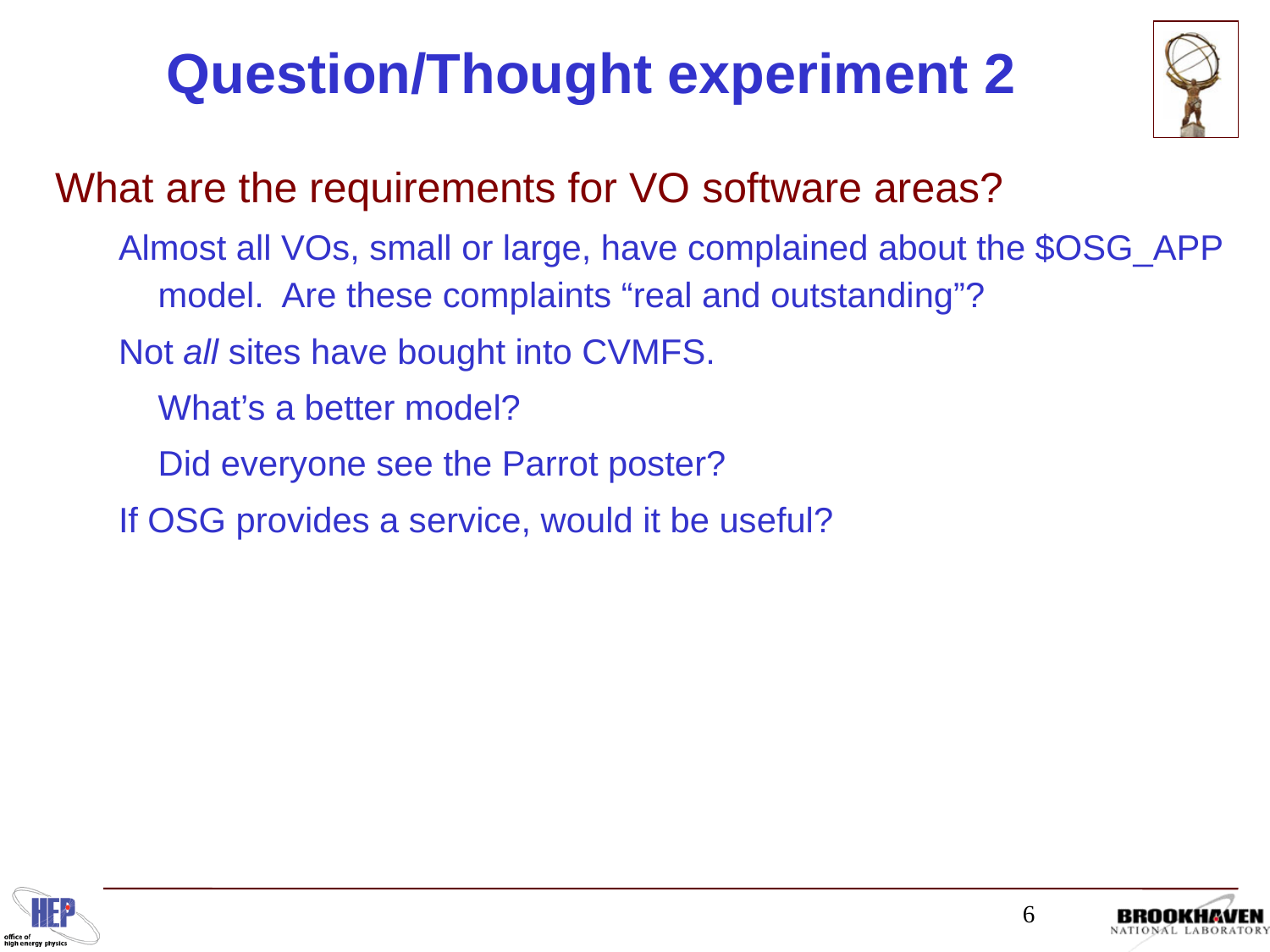

Question/Thought experiment 2
What are the requirements for VO software areas?
Almost all VOs, small or large, have complained about the $OSG_APP model.  Are these complaints “real and outstanding”?
Not all sites have bought into CVMFS.
	What’s a better model?
	Did everyone see the Parrot poster?
If OSG provides a service, would it be useful?